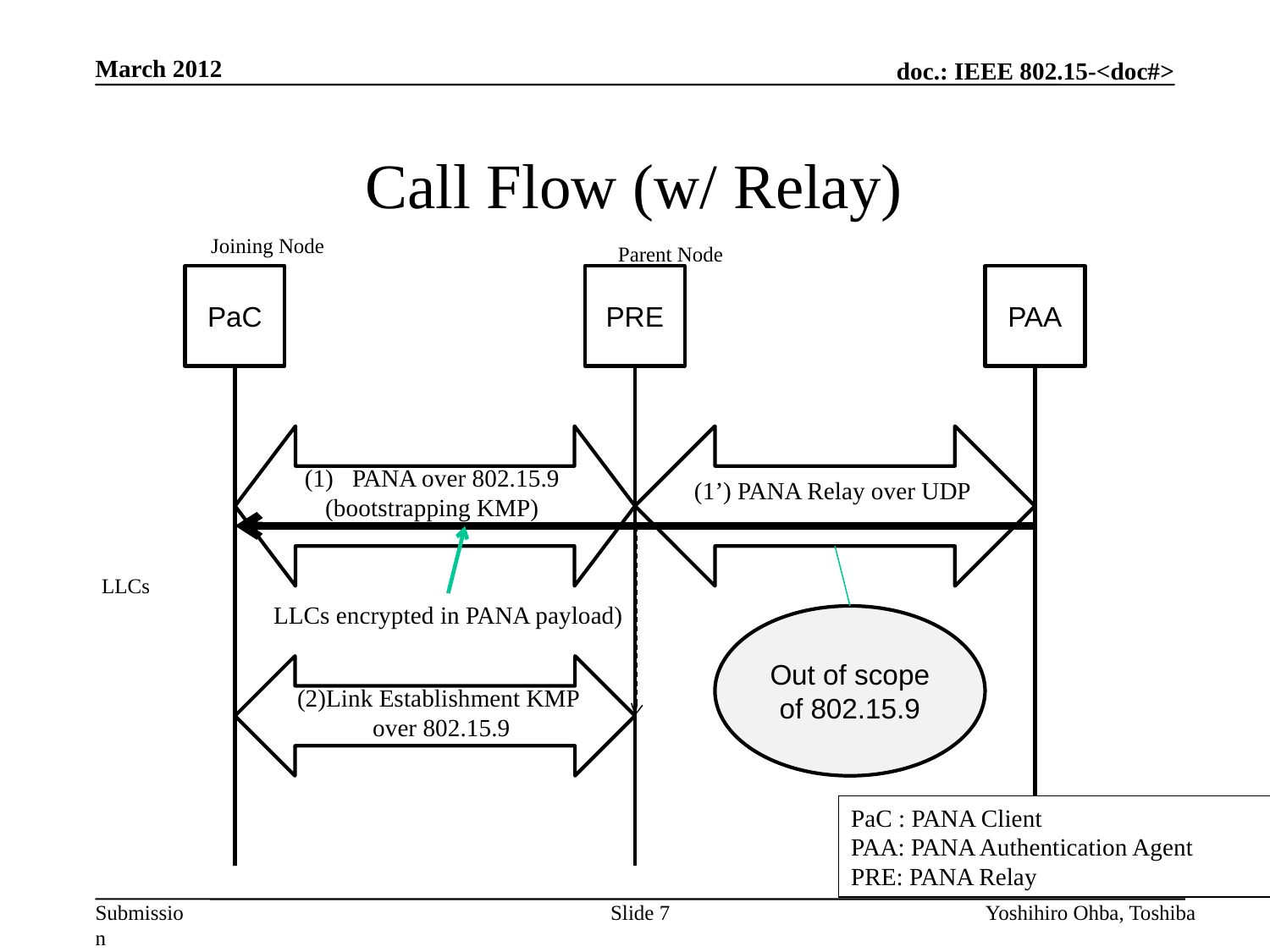

March 2012
# Call Flow (w/ Relay)
Joining Node
Parent Node
PaC
PRE
PAA

PANA over 802.15.9
(bootstrapping KMP)
(1’) PANA Relay over UDP
LLCs
LLCs encrypted in PANA payload)
Out of scope of 802.15.9

(2)Link Establishment KMP
over 802.15.9
PaC : PANA Client
PAA: PANA Authentication Agent
PRE: PANA Relay
Slide 7
Yoshihiro Ohba, Toshiba